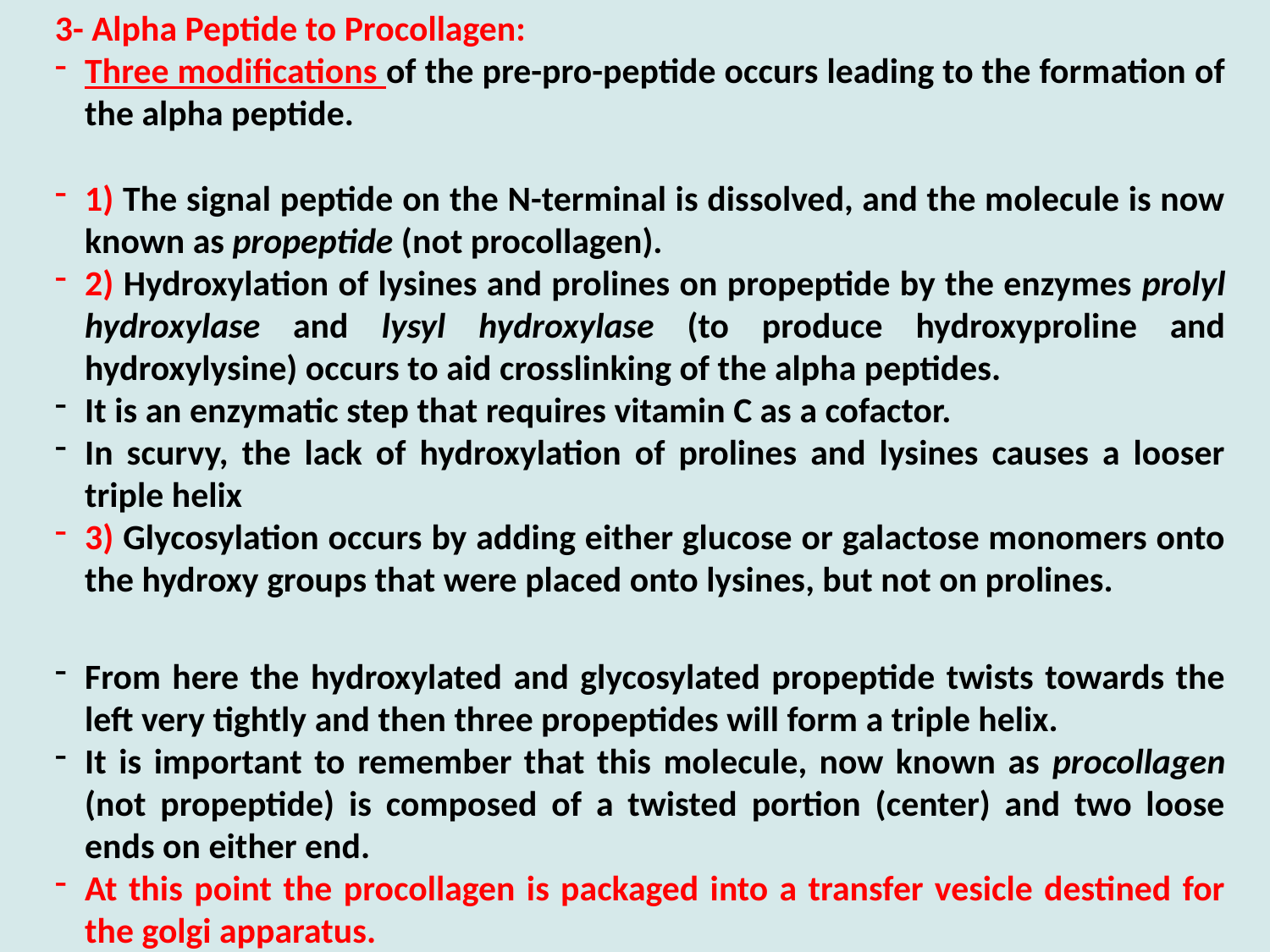

3- Alpha Peptide to Procollagen:
Three modifications of the pre-pro-peptide occurs leading to the formation of the alpha peptide.

1) The signal peptide on the N-terminal is dissolved, and the molecule is now known as propeptide (not procollagen).
2) Hydroxylation of lysines and prolines on propeptide by the enzymes prolyl hydroxylase and lysyl hydroxylase (to produce hydroxyproline and hydroxylysine) occurs to aid crosslinking of the alpha peptides.
It is an enzymatic step that requires vitamin C as a cofactor.
In scurvy, the lack of hydroxylation of prolines and lysines causes a looser triple helix
3) Glycosylation occurs by adding either glucose or galactose monomers onto the hydroxy groups that were placed onto lysines, but not on prolines.
From here the hydroxylated and glycosylated propeptide twists towards the left very tightly and then three propeptides will form a triple helix.
It is important to remember that this molecule, now known as procollagen (not propeptide) is composed of a twisted portion (center) and two loose ends on either end.
At this point the procollagen is packaged into a transfer vesicle destined for the golgi apparatus.